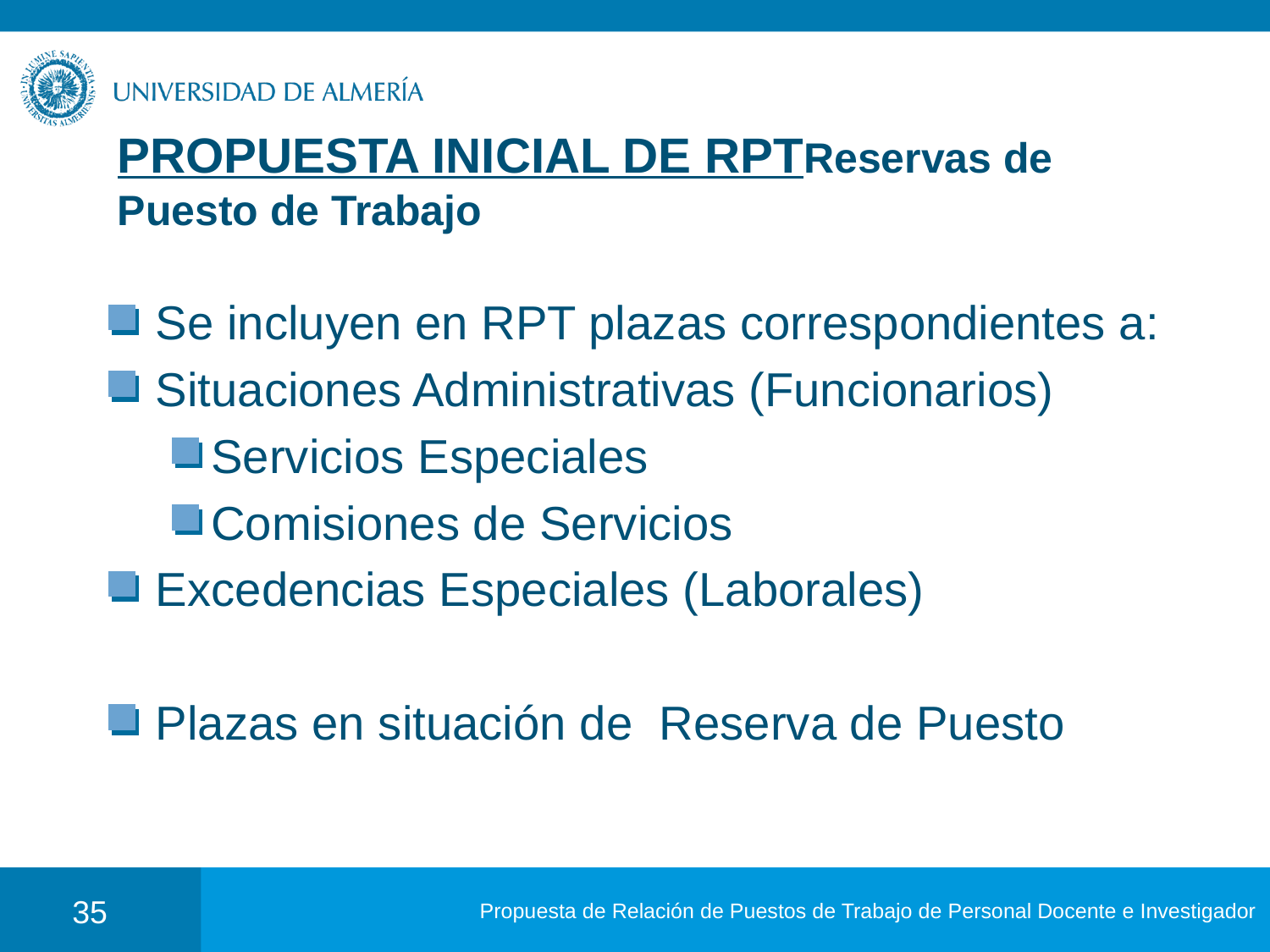

# PROPUESTA INICIAL DE RPT Reservas de Puesto de Trabajo
Se incluyen en RPT plazas correspondientes a:
Situaciones Administrativas (Funcionarios)
Servicios Especiales
Comisiones de Servicios
Excedencias Especiales (Laborales)

Plazas en situación de  Reserva de Puesto
35